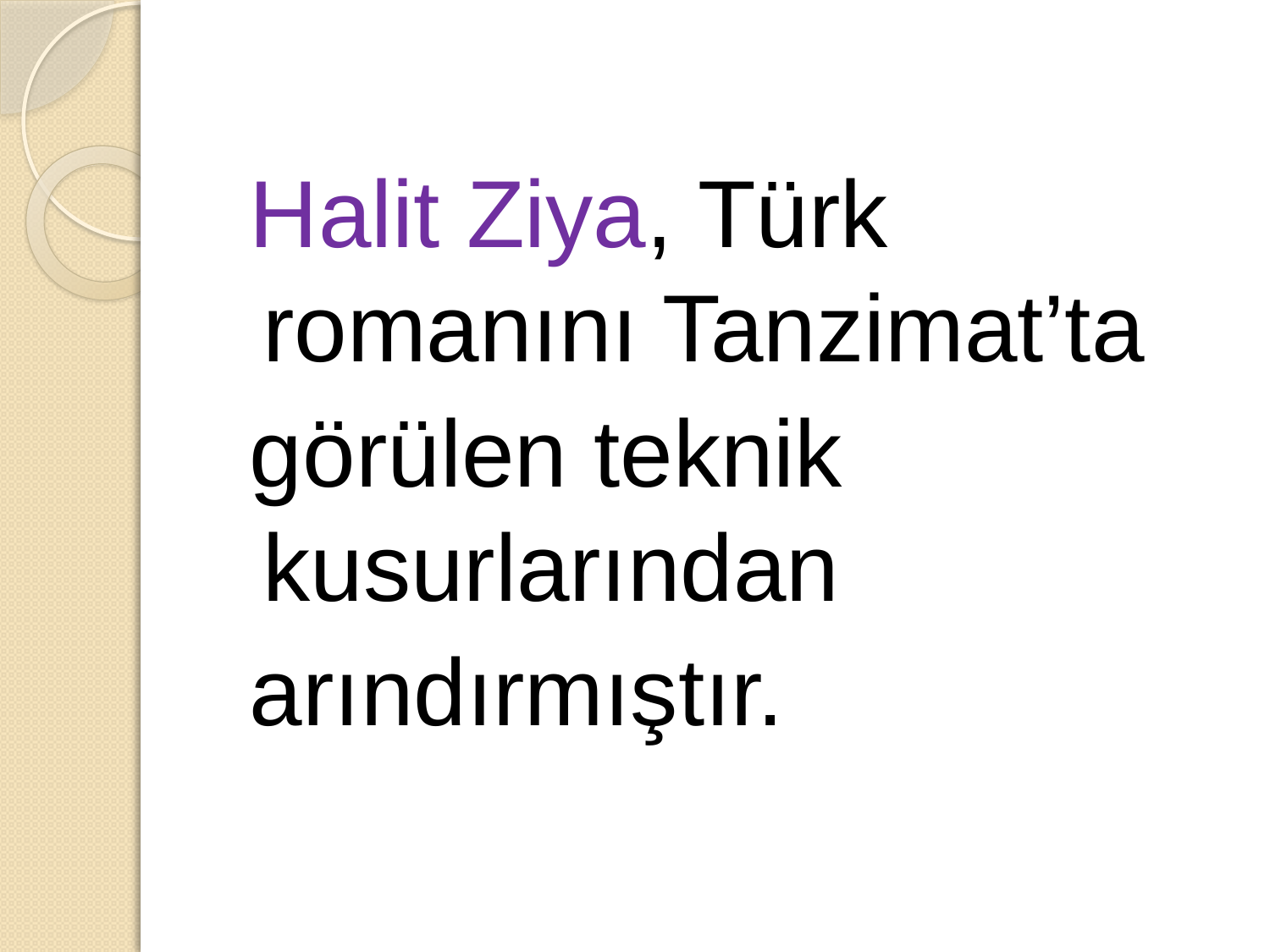

Halit Ziya, Türk romanını Tanzimat’ta
 görülen teknik kusurlarından
 arındırmıştır.